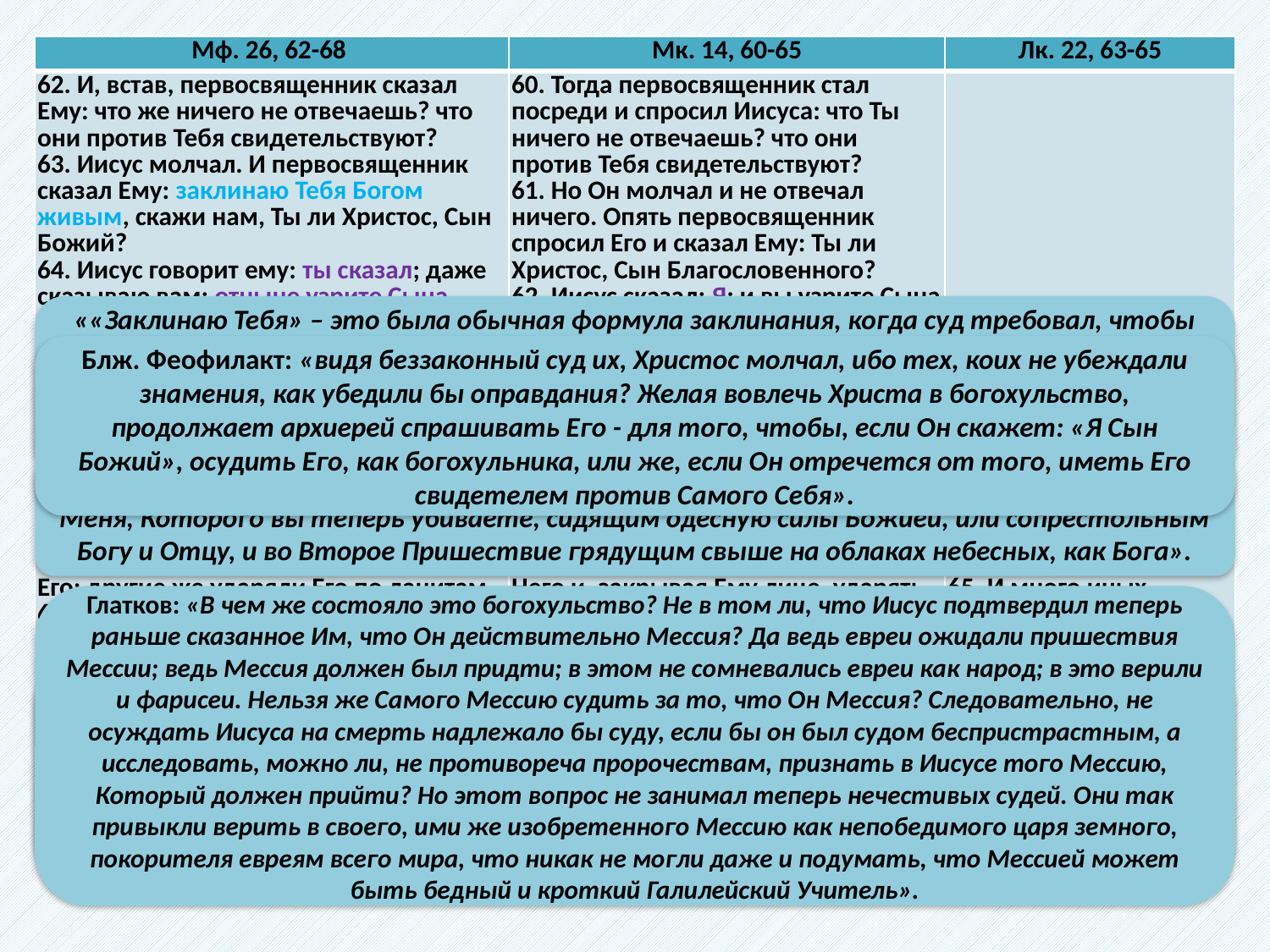

| Мф. 26, 62-68 | Мк. 14, 60-65 | Лк. 22, 63-65 |
| --- | --- | --- |
| 62. И, встав, первосвященник сказал Ему: что же ничего не отвечаешь? что они против Тебя свидетельствуют? 63. Иисус молчал. И первосвященник сказал Ему: заклинаю Тебя Богом живым, скажи нам, Ты ли Христос, Сын Божий? 64. Иисус говорит ему: ты сказал; даже сказываю вам: отныне узрите Сына Человеческого, сидящего одесную силы и грядущего на облаках небесных. 65. Тогда первосвященник разодрал одежды свои и сказал: Он богохульствует! на что еще нам свидетелей? вот, теперь вы слышали богохульство Его! 66. как вам кажется? Они же сказали в ответ: повинен смерти. 67. Тогда плевали Ему в лице и заушали Его; другие же ударяли Его по ланитам 68. и говорили: прореки нам, Христос, кто ударил Тебя? | 60. Тогда первосвященник стал посреди и спросил Иисуса: что Ты ничего не отвечаешь? что они против Тебя свидетельствуют? 61. Но Он молчал и не отвечал ничего. Опять первосвященник спросил Его и сказал Ему: Ты ли Христос, Сын Благословенного? 62. Иисус сказал: Я; и вы узрите Сына Человеческого, сидящего одесную силы и грядущего на облаках небесных. 63. Тогда первосвященник, разодрав одежды свои, сказал: на что еще нам свидетелей? 64. Вы слышали богохульство; как вам кажется? Они же все признали Его повинным смерти. 65. И некоторые начали плевать на Него и, закрывая Ему лице, ударять Его и говорить Ему: прореки. И слуги били Его по ланитам. | 63. Люди, державшие Иисуса, ругались над Ним и били Его; 64. и, закрыв Его, ударяли Его по лицу и спрашивали Его: прореки, кто ударил Тебя? 65. И много иных хулений произносили против Него. |
««Заклинаю Тебя» – это была обычная формула заклинания, когда суд требовал, чтобы обвиняемый непременно отвечал на вопрос обвиняющих и отвечал сущую правду, призывая Бога во свидетели. На такой прямо поставленный, да еще под заклятием вопрос Господь не мог не ответить, тем более, что Ему теперь уже не было никакой надобности скрывать Свое Мессианское Божественное достоинство».
Блж. Феофилакт: «видя беззаконный суд их, Христос молчал, ибо тех, коих не убеждали знамения, как убедили бы оправдания? Желая вовлечь Христа в богохульство, продолжает архиерей спрашивать Его - для того, чтобы, если Он скажет: «Я Сын Божий», осудить Его, как богохульника, или же, если Он отречется от того, иметь Его свидетелем против Самого Себя».
Зигабен: «Отселе, т.е. немного спустя. Указывает на время после Воскресения. Узрите Меня, Которого вы теперь убиваете, сидящим одесную силы Божией, или сопрестольным Богу и Отцу, и во Второе Пришествие грядущим свыше на облаках небесных, как Бога».
Глатков: «В чем же состояло это богохульство? Не в том ли, что Иисус подтвердил теперь раньше сказанное Им, что Он действительно Мессия? Да ведь евреи ожидали пришествия Мессии; ведь Мессия должен был придти; в этом не сомневались евреи как народ; в это верили и фарисеи. Нельзя же Самого Мессию судить за то, что Он Мессия? Следовательно, не осуждать Иисуса на смерть надлежало бы суду, если бы он был судом беспристрастным, а исследовать, можно ли, не противореча пророчествам, признать в Иисусе того Мессию, Который должен прийти? Но этот вопрос не занимал теперь нечестивых судей. Они так привыкли верить в своего, ими же изобретенного Мессию как непобедимого царя земного, покорителя евреям всего мира, что никак не могли даже и подумать, что Мессией может быть бедный и кроткий Галилейский Учитель».
«В Талмуде имеется указание, что в уголовных делах окончательное произнесение приговора должно следовать не ранее, как на другой день после начала суда. Ни Каиафа, ни синедрион не хотели надолго откладывать окончательное осуждение Иисуса, так как такая отсрочка могла вызвать замешательство в народе, и все планы их могли расстроиться. Но форму вторичного суда надо было соблюсти. Поэтому члены синедриона решили разойтись по домам, но на рассвете вновь собраться».